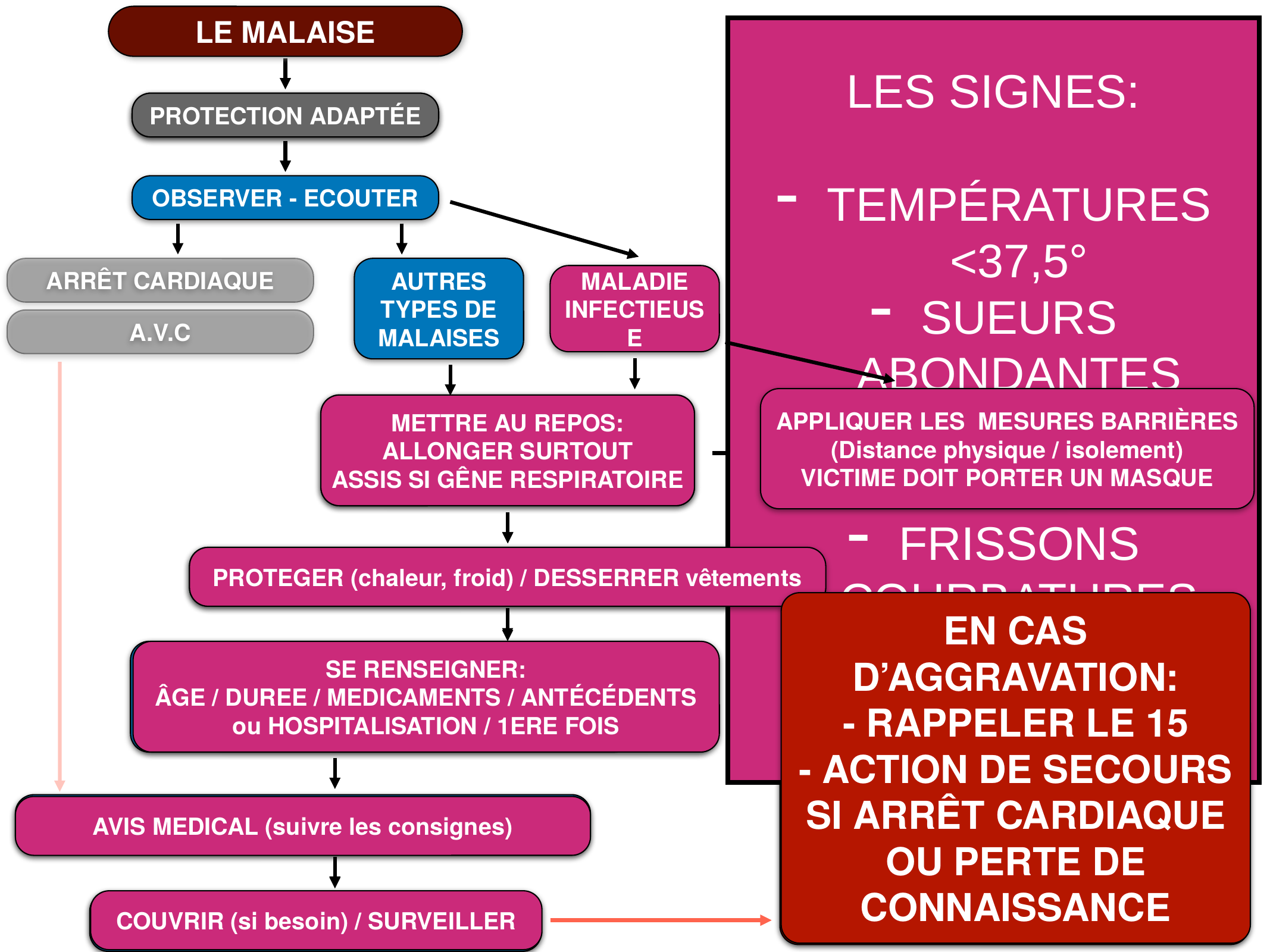

LE MALAISE
LES SIGNES:

PALEURS
SUEURS
SENSATION DE FROID OU DE CHAUD
DOULEURS ABDOMINALES ou DIARRHÉES
DIFFICULTES À RESPIRER (essoufflements)
LES SIGNES:

TEMPÉRATURES <37,5°
SUEURS ABONDANTES
SENSATION DE FIÈVRE
FRISSONS
COURBATURES
SENSATION de FATIGUE INTENSE

PROTECTION ADAPTÉE
PROTECTION ADAPTÉE

OBSERVER - ECOUTER

ARRÊT CARDIAQUE
AUTRES TYPES DE MALAISES
MALADIE INFECTIEUSE
A.V.C

A LA DEMANDE DE LA VICTIME OU DES SECOURS, DONNER SUCRE OU MEDICAMENTS HABITUELS
APPLIQUER LES  MESURES BARRIÈRES
(Distance physique / isolement)
VICTIME DOIT PORTER UN MASQUE
METTRE AU REPOS:
ALLONGER SURTOUT
ASSIS SI GÊNE RESPIRATOIRE
METTRE AU REPOS:
ALLONGER SURTOUT
ASSIS SI GÊNE RESPIRATOIRE

PROTEGER (chaleur, froid) / DESSERRER vêtements
PROTEGER (chaleur, froid) / DESSERRER vêtements
EN CAS D’AGGRAVATION:
- RAPPELER LE 15
- ACTION DE SECOURS SI ARRÊT CARDIAQUE OU PERTE DE CONNAISSANCE
EN CAS D’AGGRAVATION:
- RAPPELER LE 15
- ACTION DE SECOURS SI ARRÊT CARDIAQUE OU PERTE DE CONNAISSANCE

SE RENSEIGNER:
ÂGE / DUREE / MEDICAMENTS / ANTÉCÉDENTS ou HOSPITALISATION / 1ERE FOIS
SE RENSEIGNER:
ÂGE / DUREE / MEDICAMENTS / ANTÉCÉDENTS ou HOSPITALISATION / 1ERE FOIS

AVIS MEDICAL (suivre les consignes)
AVIS MEDICAL (suivre les consignes)

COUVRIR (si besoin) / SURVEILLER
COUVRIR (si besoin) / SURVEILLER